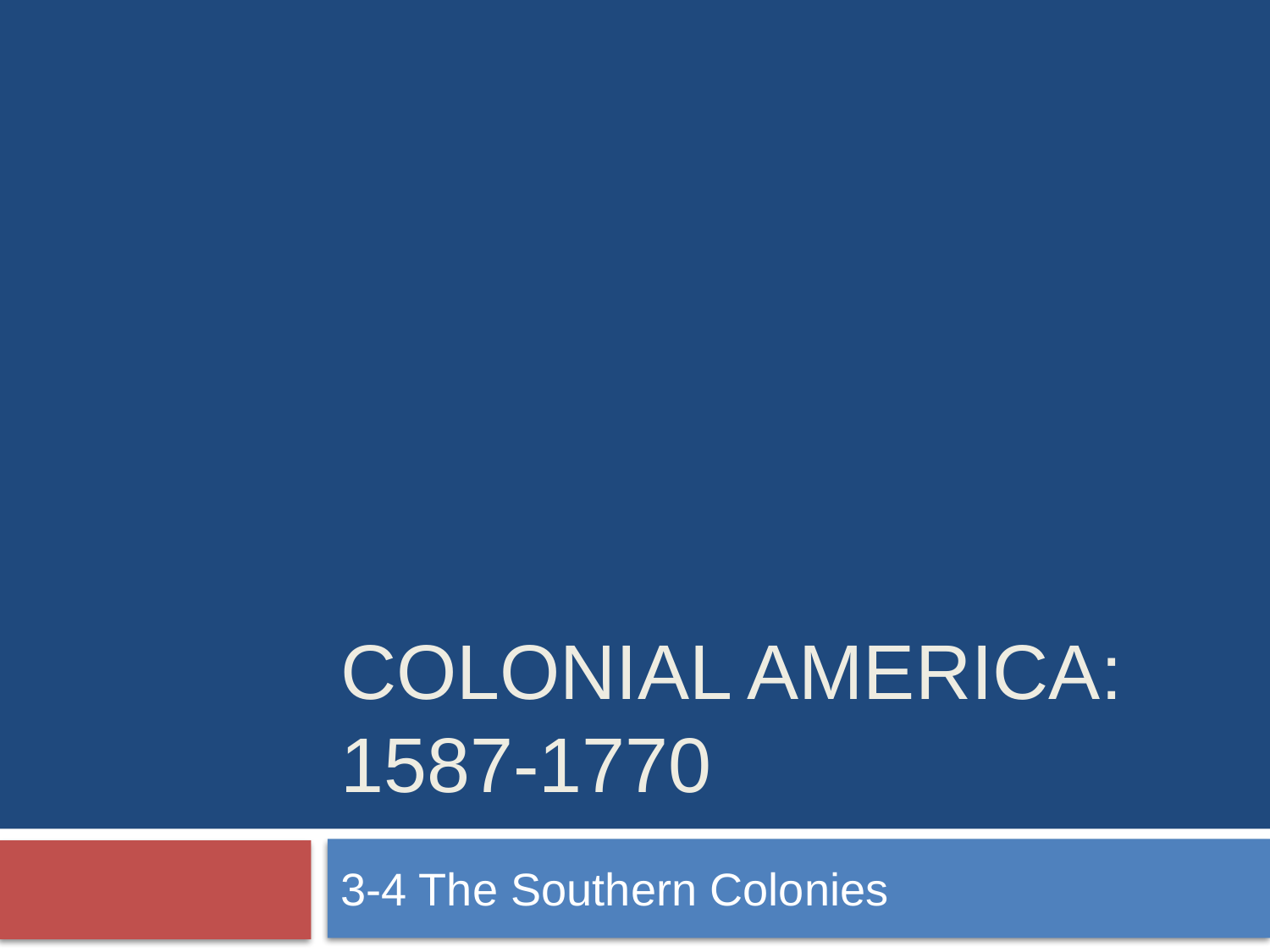

# Colonial America: 1587-1770
3-4 The Southern Colonies